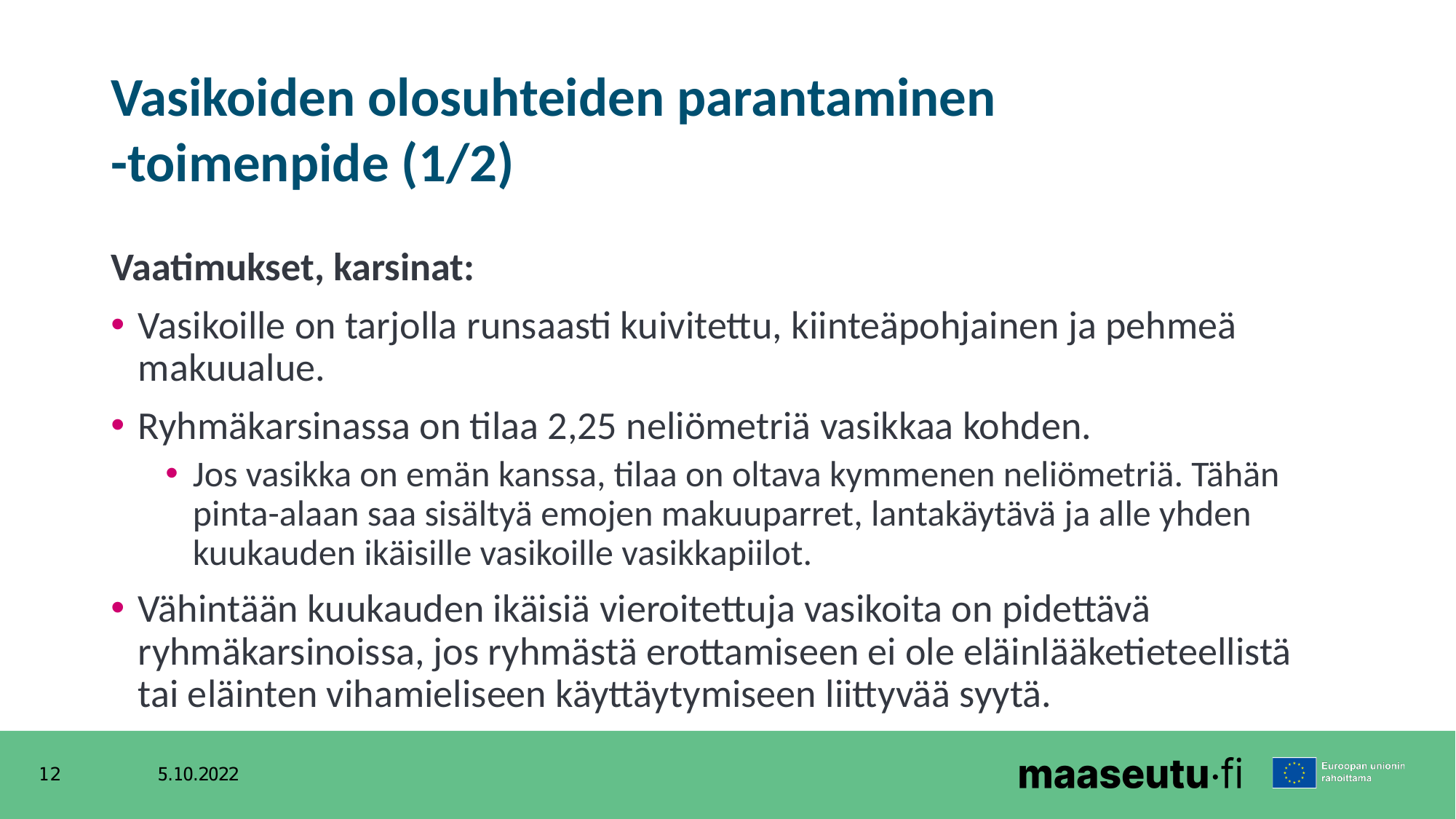

# Vasikoiden olosuhteiden parantaminen -toimenpide (1/2)
Vaatimukset, karsinat:
Vasikoille on tarjolla runsaasti kuivitettu, kiinteäpohjainen ja pehmeä makuualue.
Ryhmäkarsinassa on tilaa 2,25 neliömetriä vasikkaa kohden.
Jos vasikka on emän kanssa, tilaa on oltava kymmenen neliömetriä. Tähän pinta-alaan saa sisältyä emojen makuuparret, lantakäytävä ja alle yhden kuukauden ikäisille vasikoille vasikkapiilot.
Vähintään kuukauden ikäisiä vieroitettuja vasikoita on pidettävä ryhmäkarsinoissa, jos ryhmästä erottamiseen ei ole eläinlääketieteellistä tai eläinten vihamieliseen käyttäytymiseen liittyvää syytä.